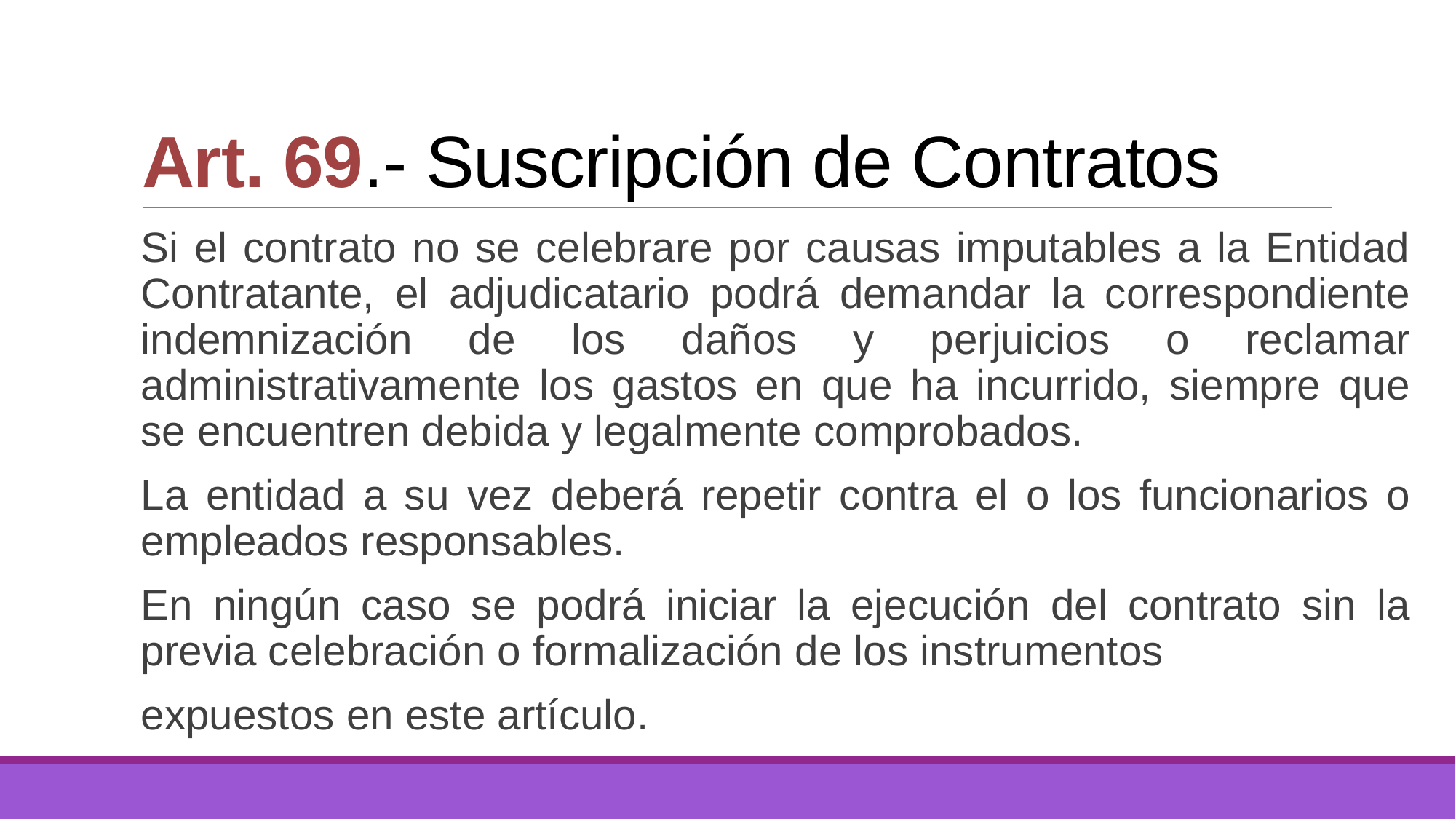

# Art. 69.- Suscripción de Contratos
Si el contrato no se celebrare por causas imputables a la Entidad Contratante, el adjudicatario podrá demandar la correspondiente indemnización de los daños y perjuicios o reclamar administrativamente los gastos en que ha incurrido, siempre que se encuentren debida y legalmente comprobados.
La entidad a su vez deberá repetir contra el o los funcionarios o empleados responsables.
En ningún caso se podrá iniciar la ejecución del contrato sin la previa celebración o formalización de los instrumentos
expuestos en este artículo.